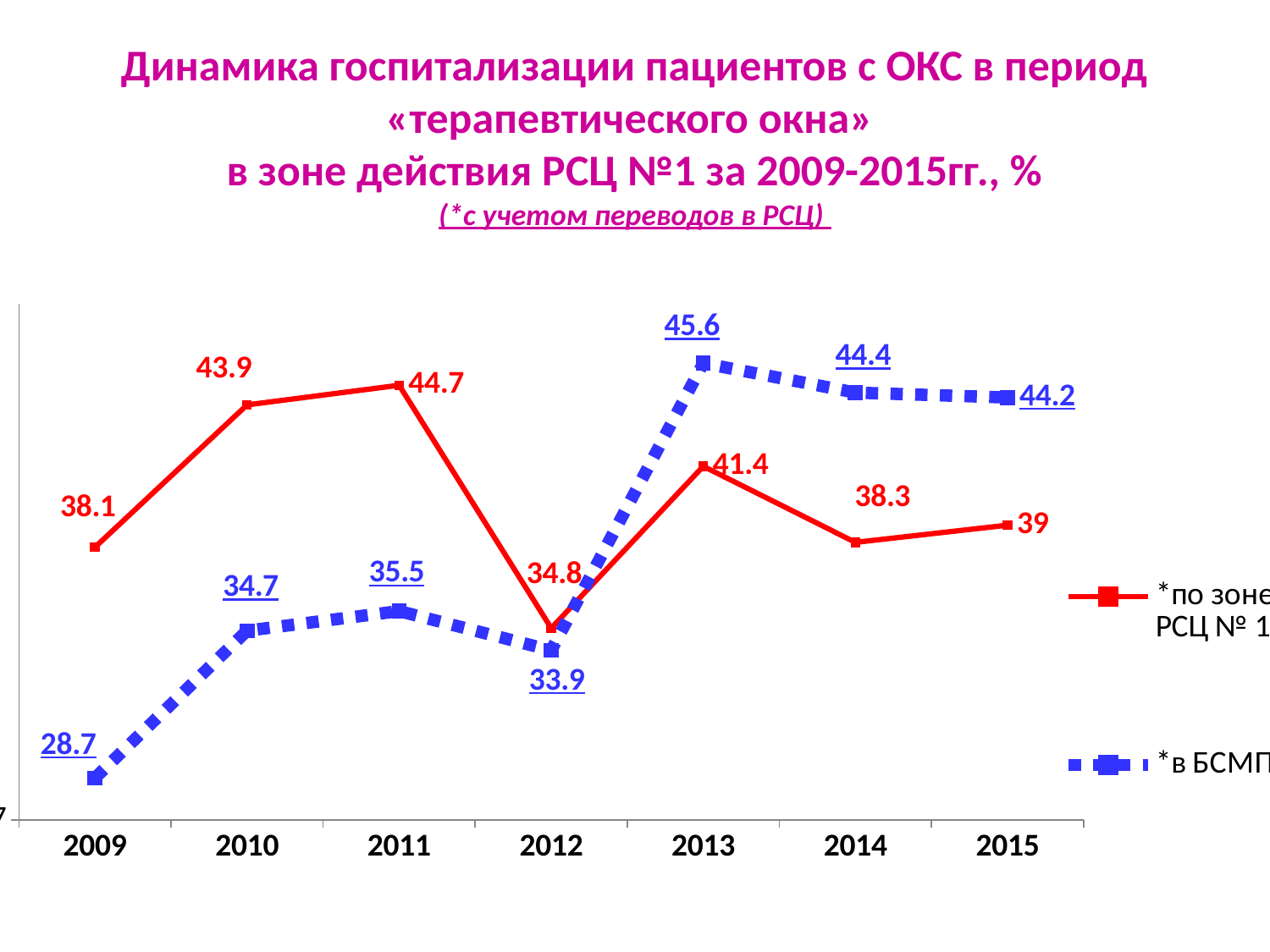

# Динамика госпитализации пациентов с ОКС в период «терапевтического окна» в зоне действия РСЦ №1 за 2009-2015гг., % (*с учетом переводов в РСЦ)

### Chart

| Category | *по зоне РСЦ № 1 | *в БСМП |
|---|---|---|
| 2009 | 38.1 | 28.7 |
| 2010 | 43.9 | 34.7 |
| 2011 | 44.7 | 35.5 |
| 2012 | 34.800000000000004 | 33.9 |
| 2013 | 41.4 | 45.6 |
| 2014 | 38.300000000000004 | 44.4 |
| 2015 | 39.0 | 44.2 |